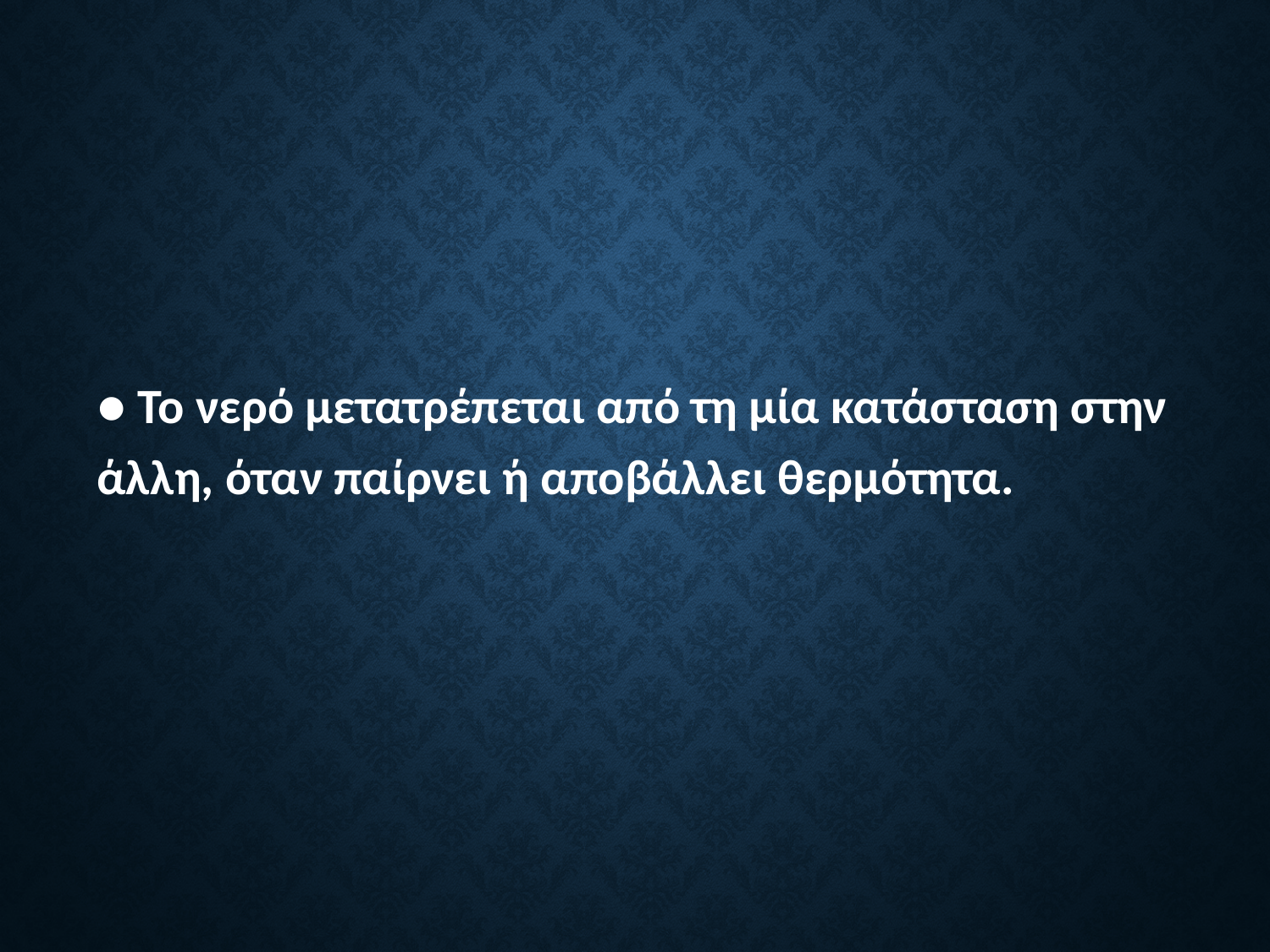

● Το νερό μετατρέπεται από τη μία κατάσταση στην άλλη, όταν παίρνει ή αποβάλλει θερμότητα.